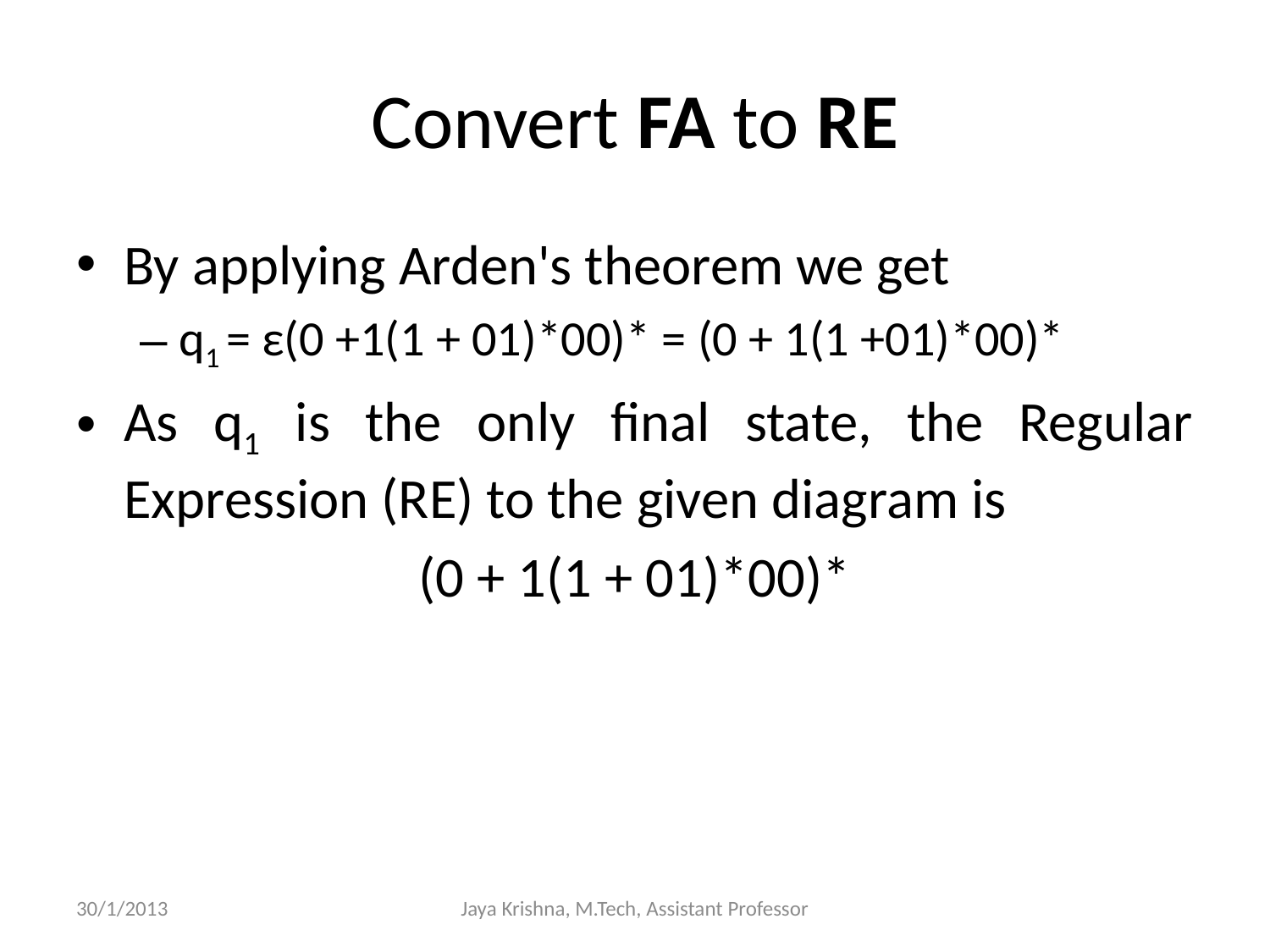

# Convert FA to RE
By applying Arden's theorem we get
q1 = ε(0 +1(1 + 01)*00)* = (0 + 1(1 +01)*00)*
As q1 is the only final state, the Regular Expression (RE) to the given diagram is
(0 + 1(1 + 01)*00)*

30/1/2013
Jaya Krishna, M.Tech, Assistant Professor